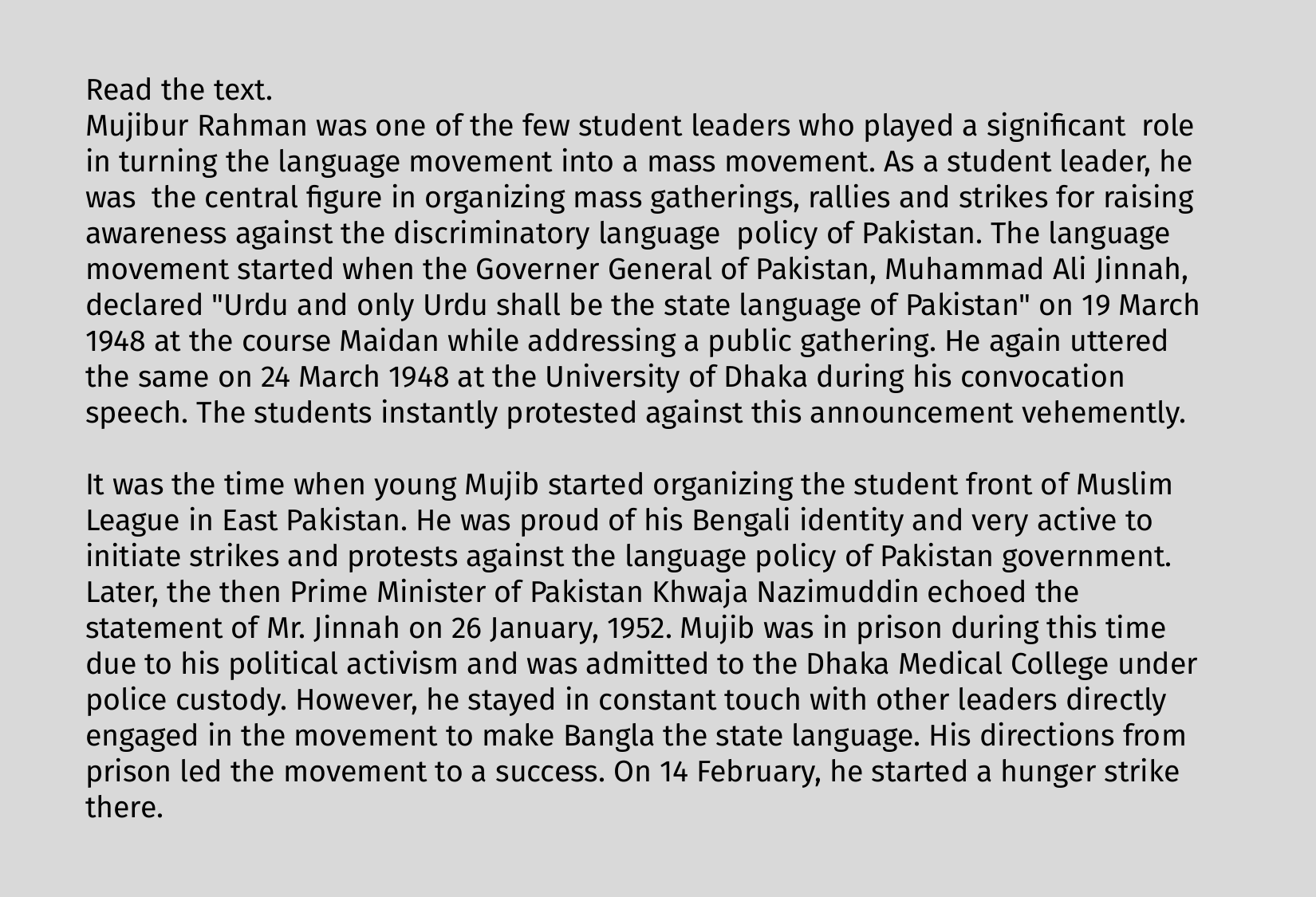

Read the text.
Mujibur Rahman was one of the few student leaders who played a significant  role in turning the language movement into a mass movement. As a student leader, he was  the central figure in organizing mass gatherings, rallies and strikes for raising awareness against the discriminatory language  policy of Pakistan. The language movement started when the Governer General of Pakistan, Muhammad Ali Jinnah, declared "Urdu and only Urdu shall be the state language of Pakistan" on 19 March 1948 at the course Maidan while addressing a public gathering. He again uttered the same on 24 March 1948 at the University of Dhaka during his convocation speech. The students instantly protested against this announcement vehemently.

It was the time when young Mujib started organizing the student front of Muslim League in East Pakistan. He was proud of his Bengali identity and very active to initiate strikes and protests against the language policy of Pakistan government. Later, the then Prime Minister of Pakistan Khwaja Nazimuddin echoed the statement of Mr. Jinnah on 26 January, 1952. Mujib was in prison during this time due to his political activism and was admitted to the Dhaka Medical College under police custody. However, he stayed in constant touch with other leaders directly engaged in the movement to make Bangla the state language. His directions from prison led the movement to a success. On 14 February, he started a hunger strike there.